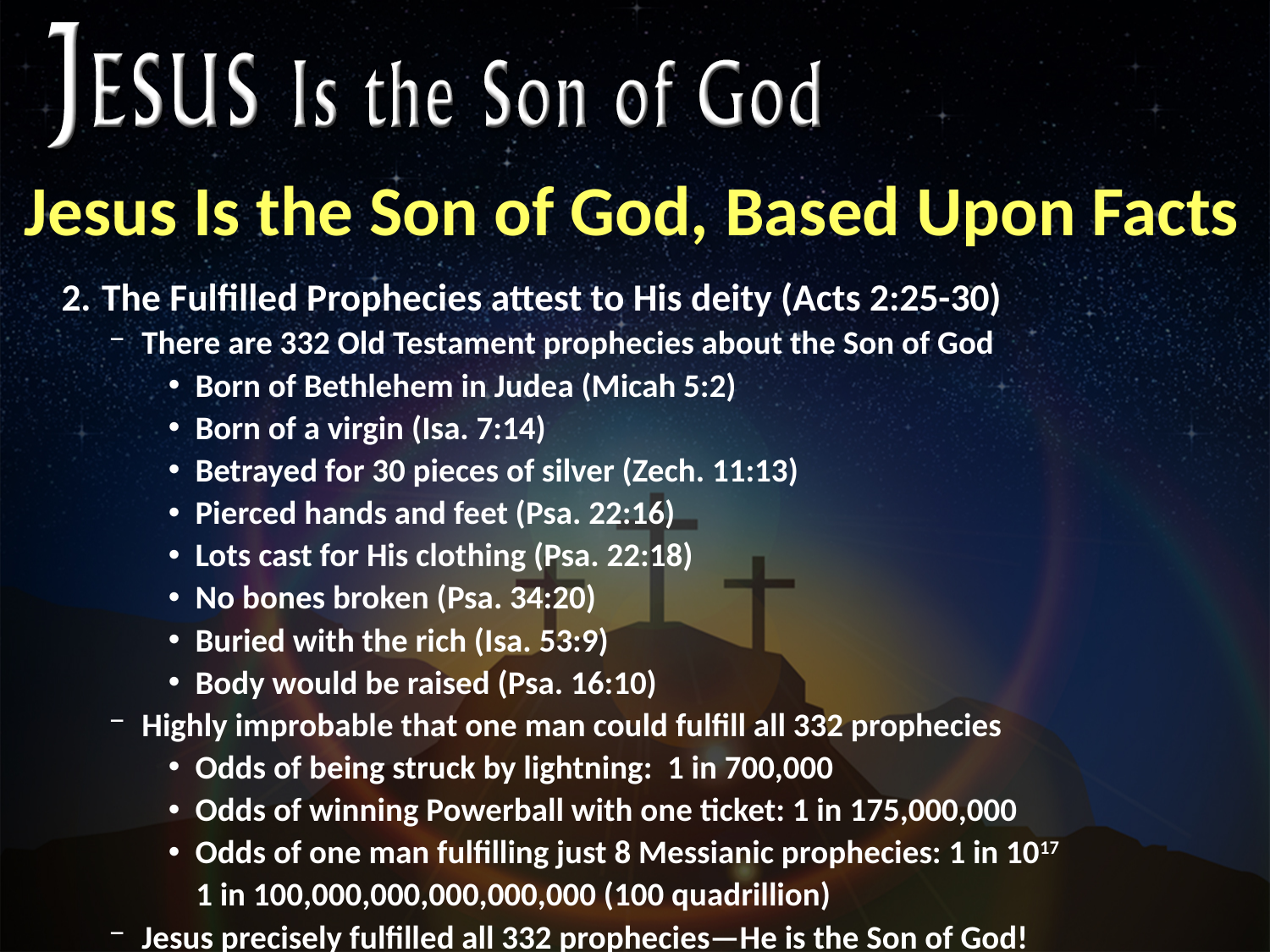

# Jesus Is the Son of God, Based Upon Facts
The Fulfilled Prophecies attest to His deity (Acts 2:25-30)
There are 332 Old Testament prophecies about the Son of God
Born of Bethlehem in Judea (Micah 5:2)
Born of a virgin (Isa. 7:14)
Betrayed for 30 pieces of silver (Zech. 11:13)
Pierced hands and feet (Psa. 22:16)
Lots cast for His clothing (Psa. 22:18)
No bones broken (Psa. 34:20)
Buried with the rich (Isa. 53:9)
Body would be raised (Psa. 16:10)
Highly improbable that one man could fulfill all 332 prophecies
Odds of being struck by lightning:  1 in 700,000
Odds of winning Powerball with one ticket: 1 in 175,000,000
Odds of one man fulfilling just 8 Messianic prophecies: 1 in 1017
1 in 100,000,000,000,000,000 (100 quadrillion)
Jesus precisely fulfilled all 332 prophecies—He is the Son of God!